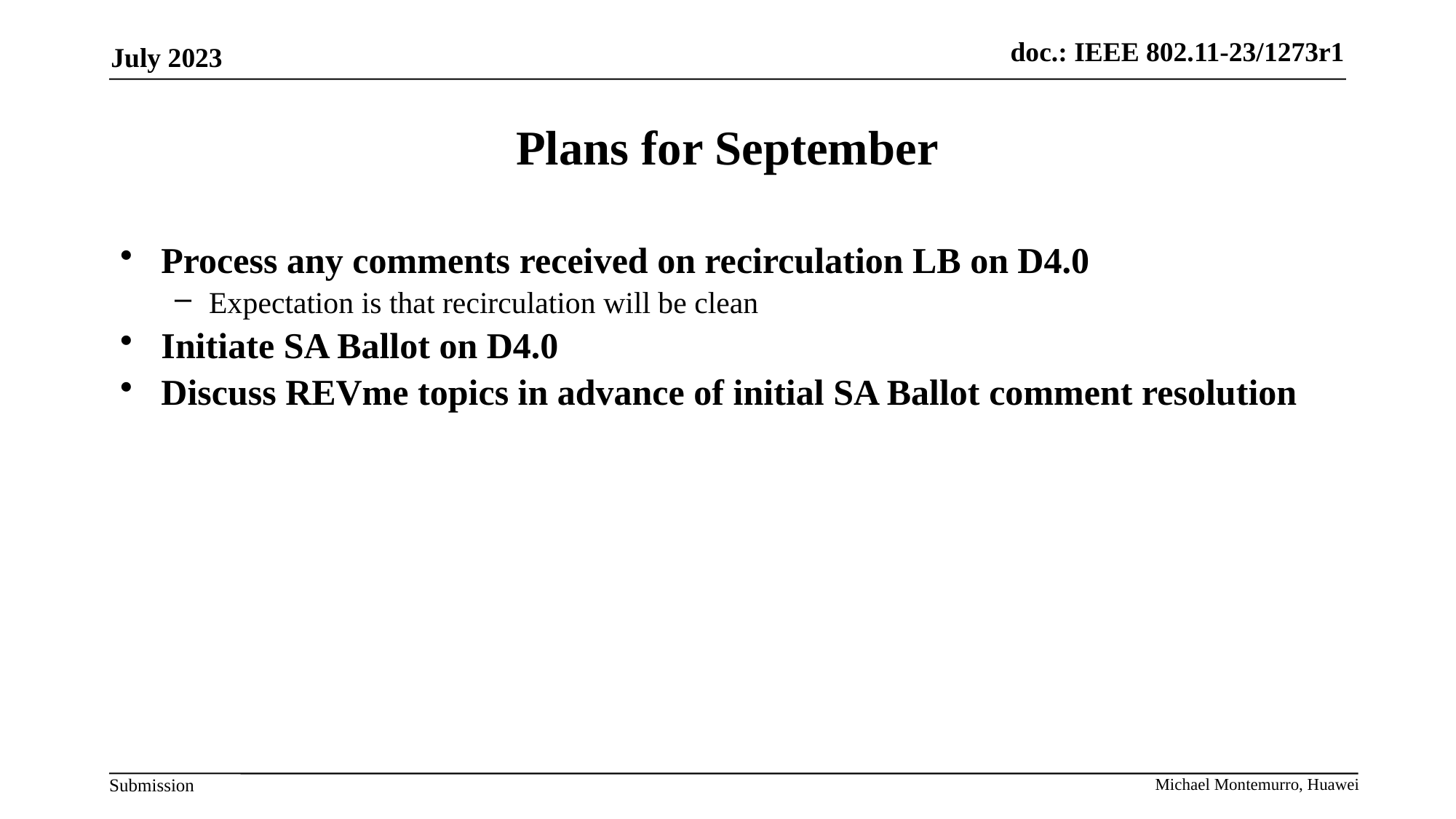

July 2023
# Plans for September
Process any comments received on recirculation LB on D4.0
Expectation is that recirculation will be clean
Initiate SA Ballot on D4.0
Discuss REVme topics in advance of initial SA Ballot comment resolution

Michael Montemurro, Huawei